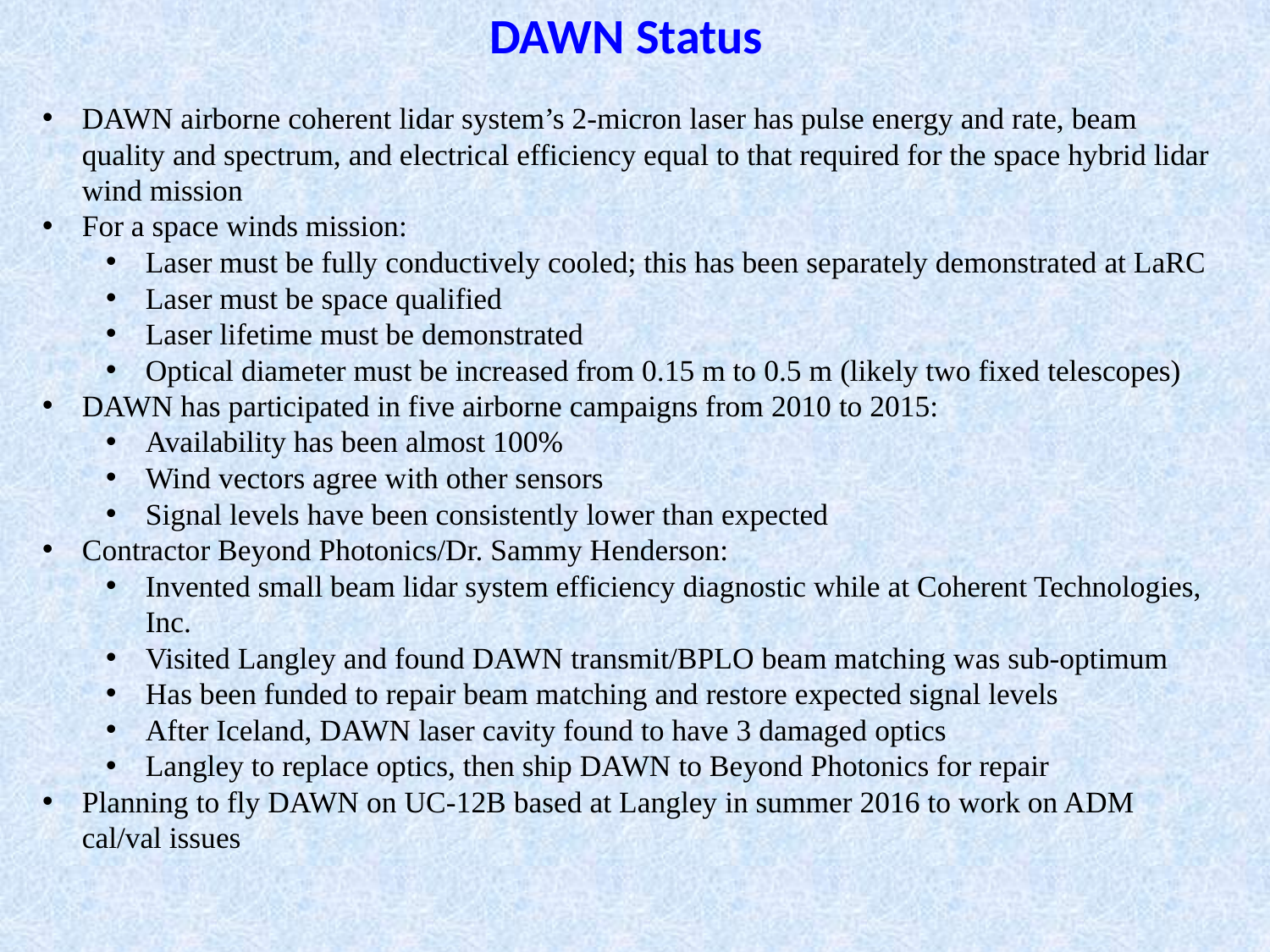

DAWN Status
DAWN airborne coherent lidar system’s 2-micron laser has pulse energy and rate, beam quality and spectrum, and electrical efficiency equal to that required for the space hybrid lidar wind mission
For a space winds mission:
Laser must be fully conductively cooled; this has been separately demonstrated at LaRC
Laser must be space qualified
Laser lifetime must be demonstrated
Optical diameter must be increased from 0.15 m to 0.5 m (likely two fixed telescopes)
DAWN has participated in five airborne campaigns from 2010 to 2015:
Availability has been almost 100%
Wind vectors agree with other sensors
Signal levels have been consistently lower than expected
Contractor Beyond Photonics/Dr. Sammy Henderson:
Invented small beam lidar system efficiency diagnostic while at Coherent Technologies, Inc.
Visited Langley and found DAWN transmit/BPLO beam matching was sub-optimum
Has been funded to repair beam matching and restore expected signal levels
After Iceland, DAWN laser cavity found to have 3 damaged optics
Langley to replace optics, then ship DAWN to Beyond Photonics for repair
Planning to fly DAWN on UC-12B based at Langley in summer 2016 to work on ADM cal/val issues